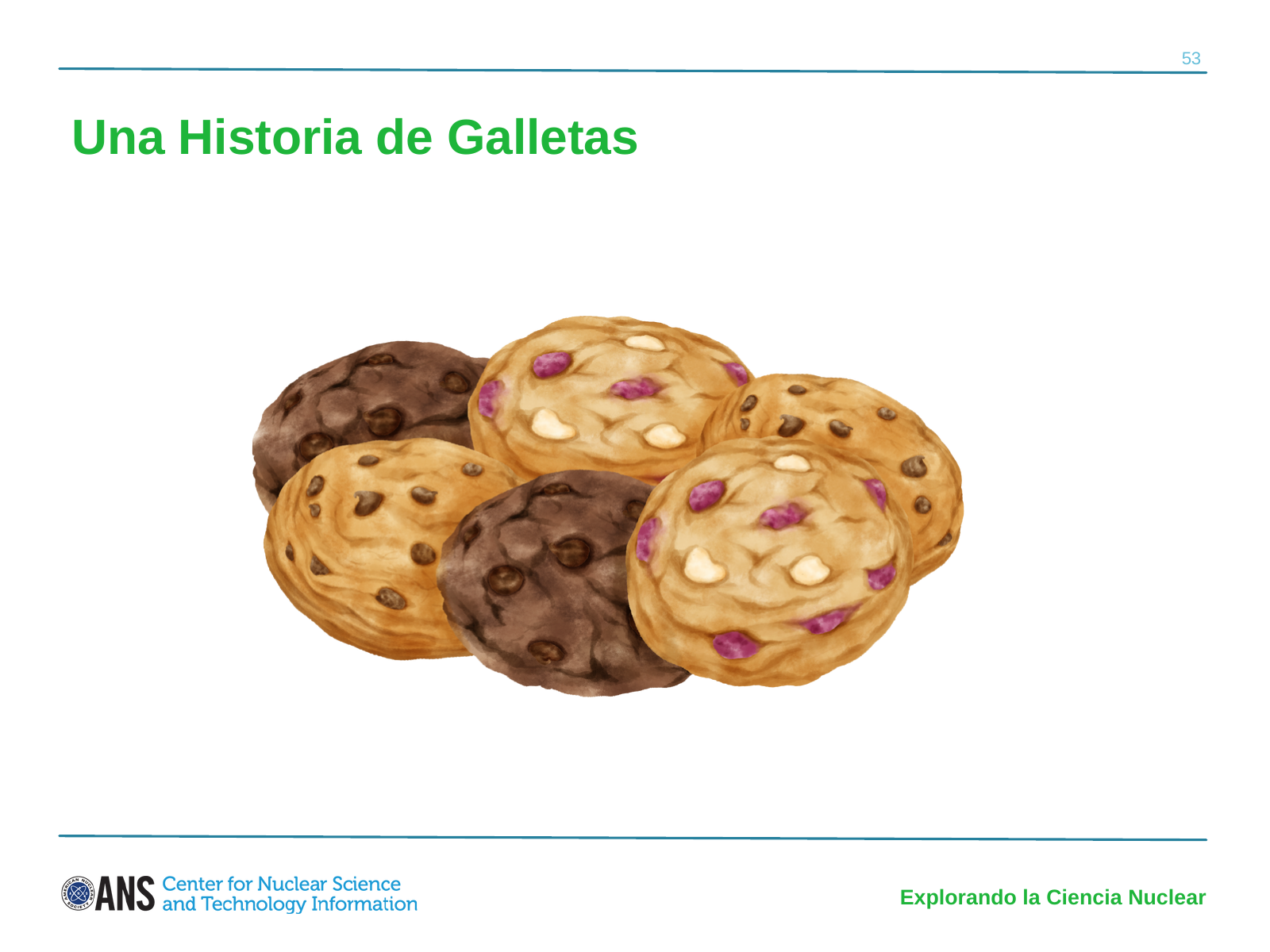

53
Una Historia de Galletas

Explorando la Ciencia Nuclear